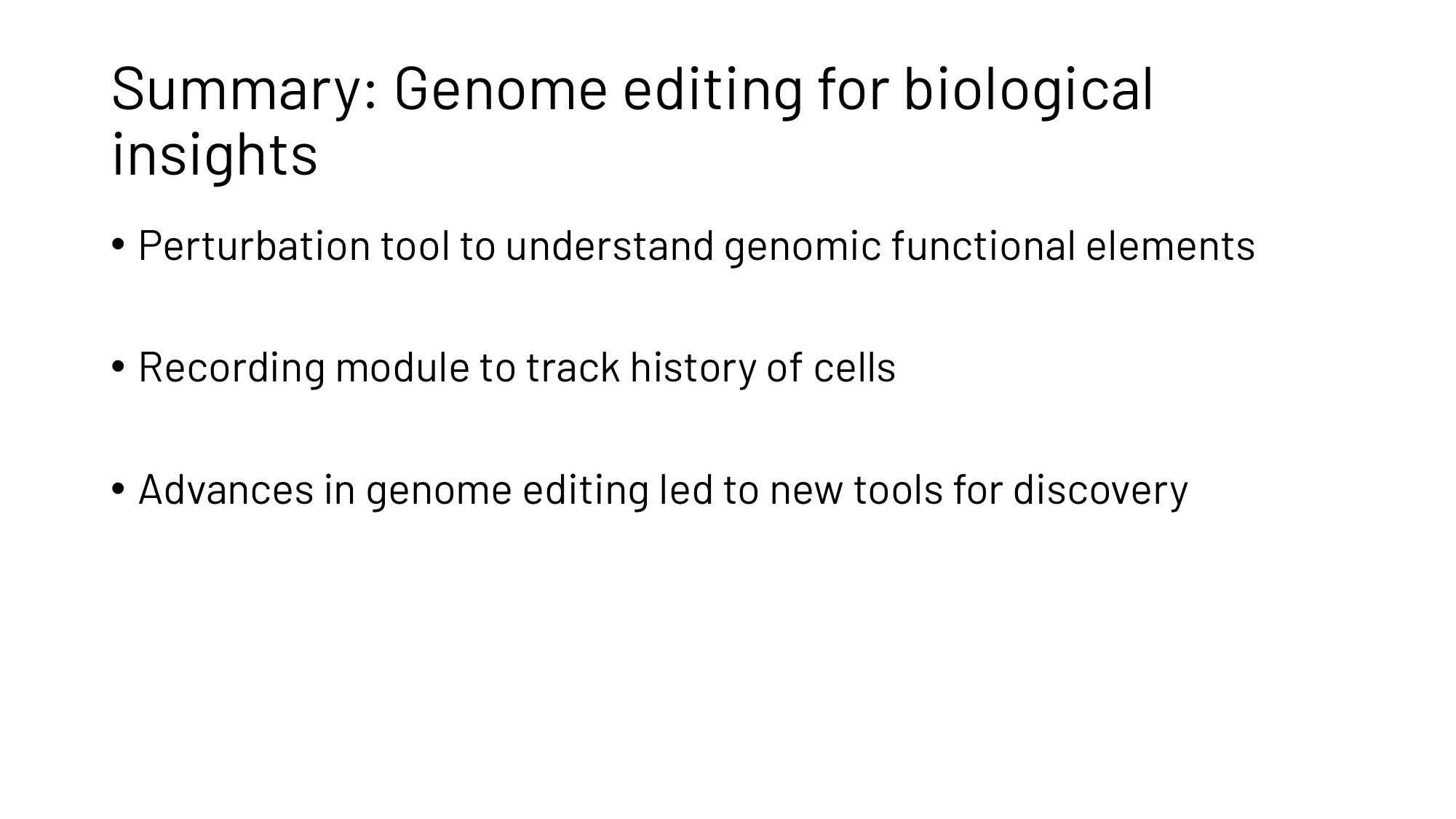

# Summary: Genome editing for biological insights
Perturbation tool to understand genomic functional elements

Recording module to track history of cells

Advances in genome editing led to new tools for discovery